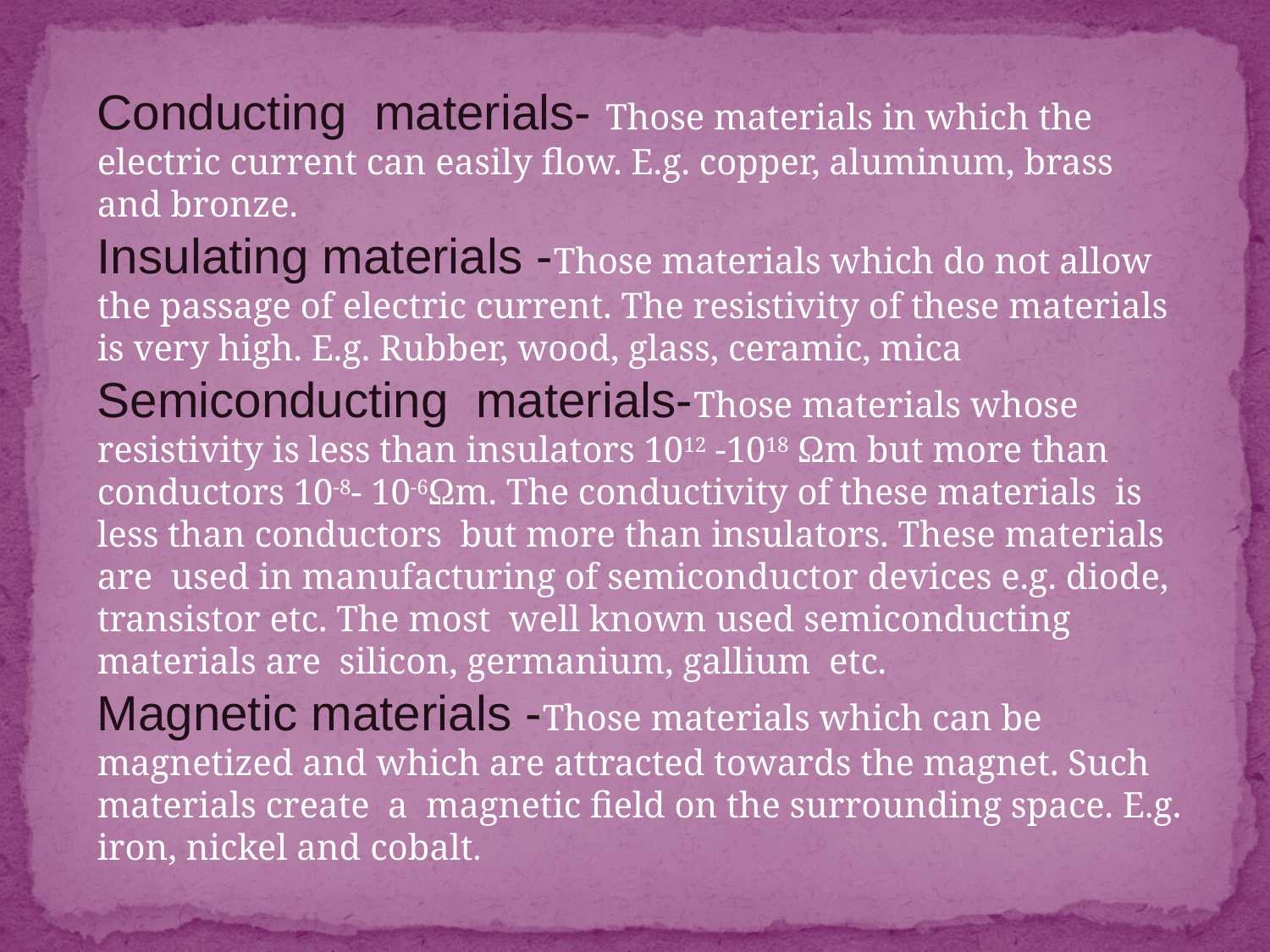

Conducting  materials- Those materials in which the electric current can easily flow. E.g. copper, aluminum, brass and bronze.
Insulating materials -Those materials which do not allow the passage of electric current. The resistivity of these materials is very high. E.g. Rubber, wood, glass, ceramic, mica
Semiconducting  materials-Those materials whose resistivity is less than insulators 1012 -1018 Ωm but more than conductors 10-8- 10-6Ωm. The conductivity of these materials  is less than conductors  but more than insulators. These materials are  used in manufacturing of semiconductor devices e.g. diode, transistor etc. The most  well known used semiconducting materials are  silicon, germanium, gallium  etc.
Magnetic materials -Those materials which can be magnetized and which are attracted towards the magnet. Such materials create  a  magnetic field on the surrounding space. E.g. iron, nickel and cobalt.